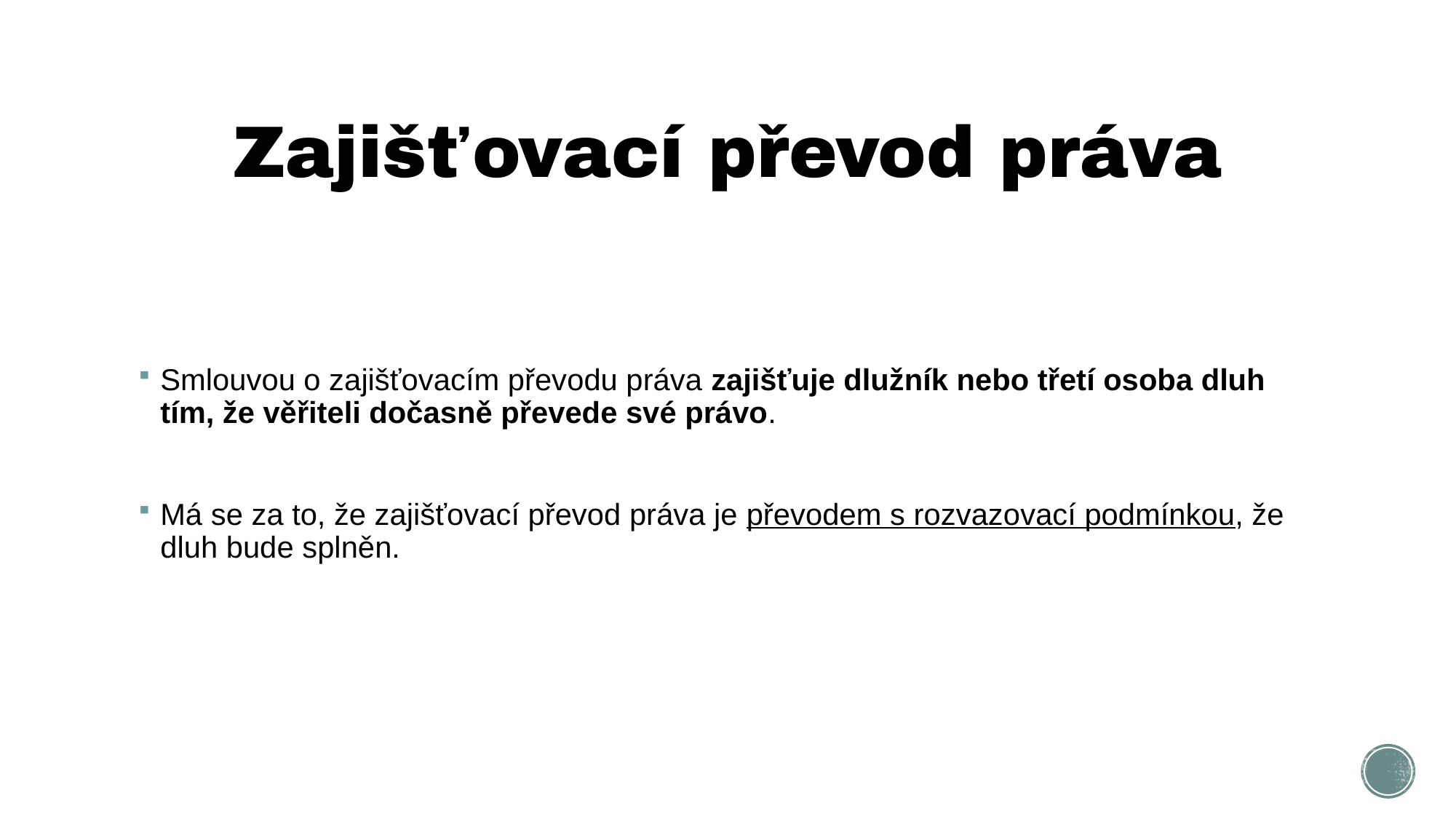

# Zajišťovací převod práva

Smlouvou o zajišťovacím převodu práva zajišťuje dlužník nebo třetí osoba dluh tím, že věřiteli dočasně převede své právo.

Má se za to, že zajišťovací převod práva je převodem s rozvazovací podmínkou, že dluh bude splněn.